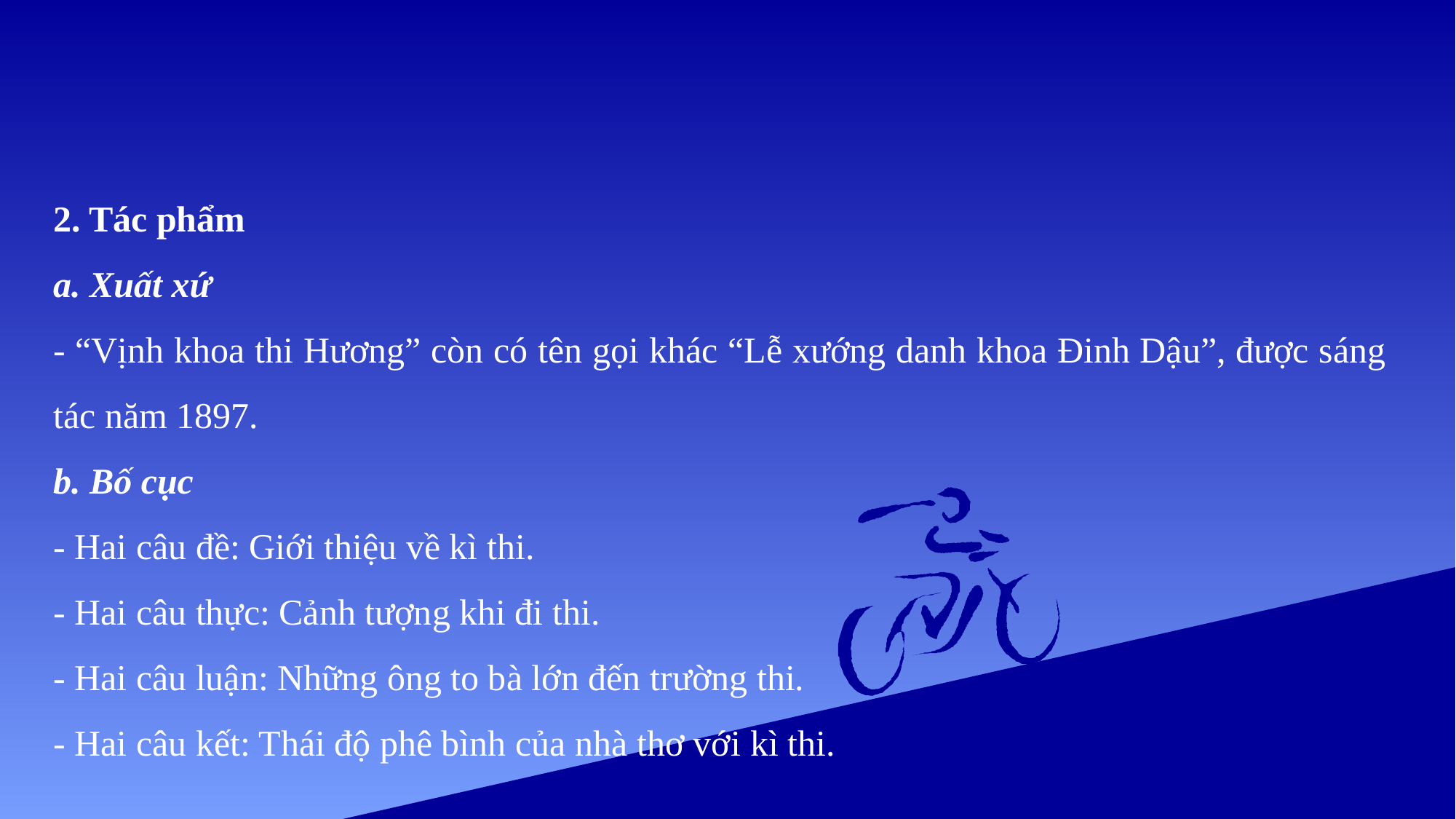

2. Tác phẩm
a. Xuất xứ
- “Vịnh khoa thi Hương” còn có tên gọi khác “Lễ xướng danh khoa Đinh Dậu”, được sáng tác năm 1897.
b. Bố cục
- Hai câu đề: Giới thiệu về kì thi.
- Hai câu thực: Cảnh tượng khi đi thi.
- Hai câu luận: Những ông to bà lớn đến trường thi.
- Hai câu kết: Thái độ phê bình của nhà thơ với kì thi.